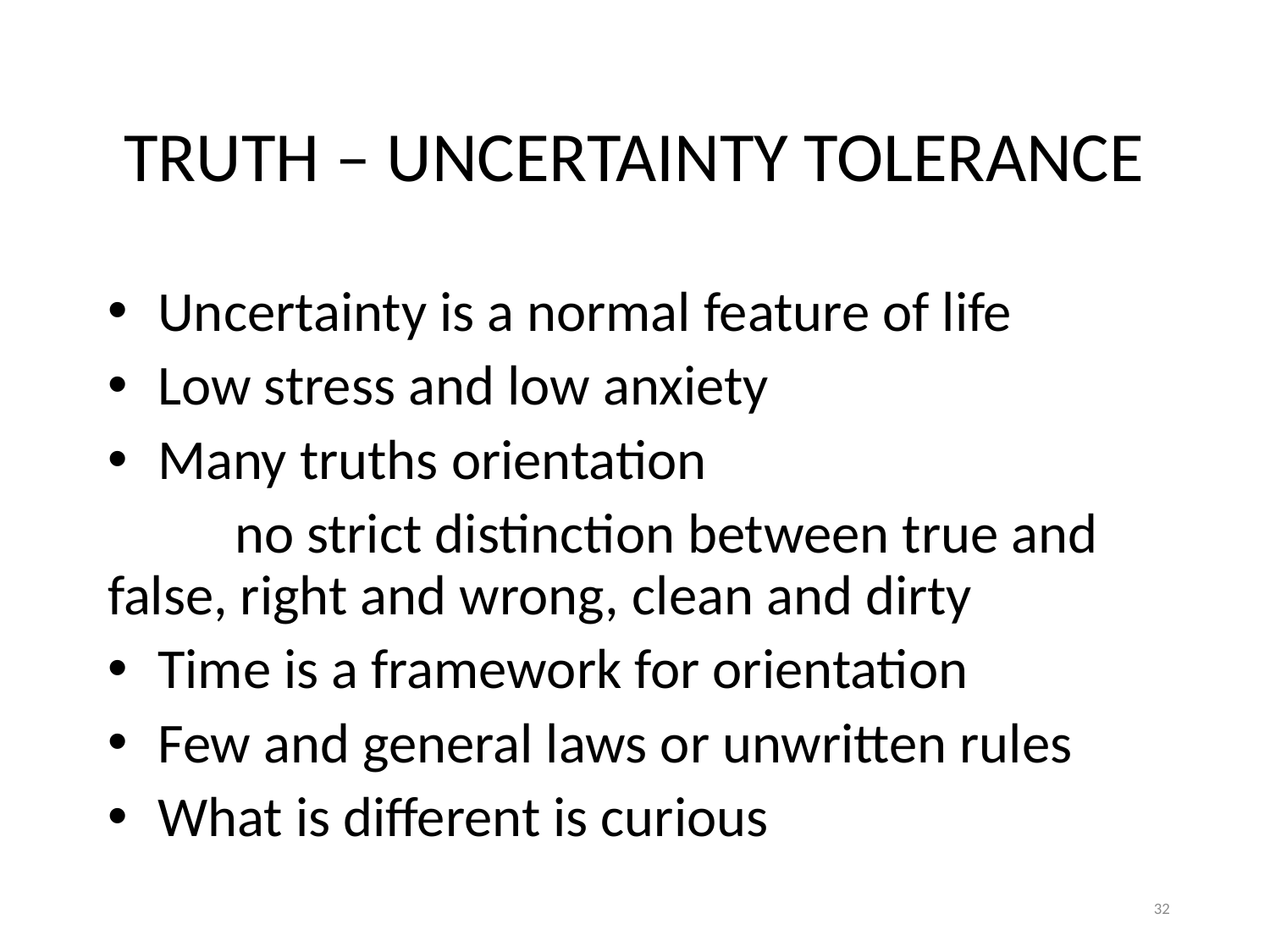

# TRUTH – UNCERTAINTY TOLERANCE
Uncertainty is a normal feature of life
Low stress and low anxiety
Many truths orientation
	no strict distinction between true and 	false, right and wrong, clean and dirty
Time is a framework for orientation
Few and general laws or unwritten rules
What is different is curious

32